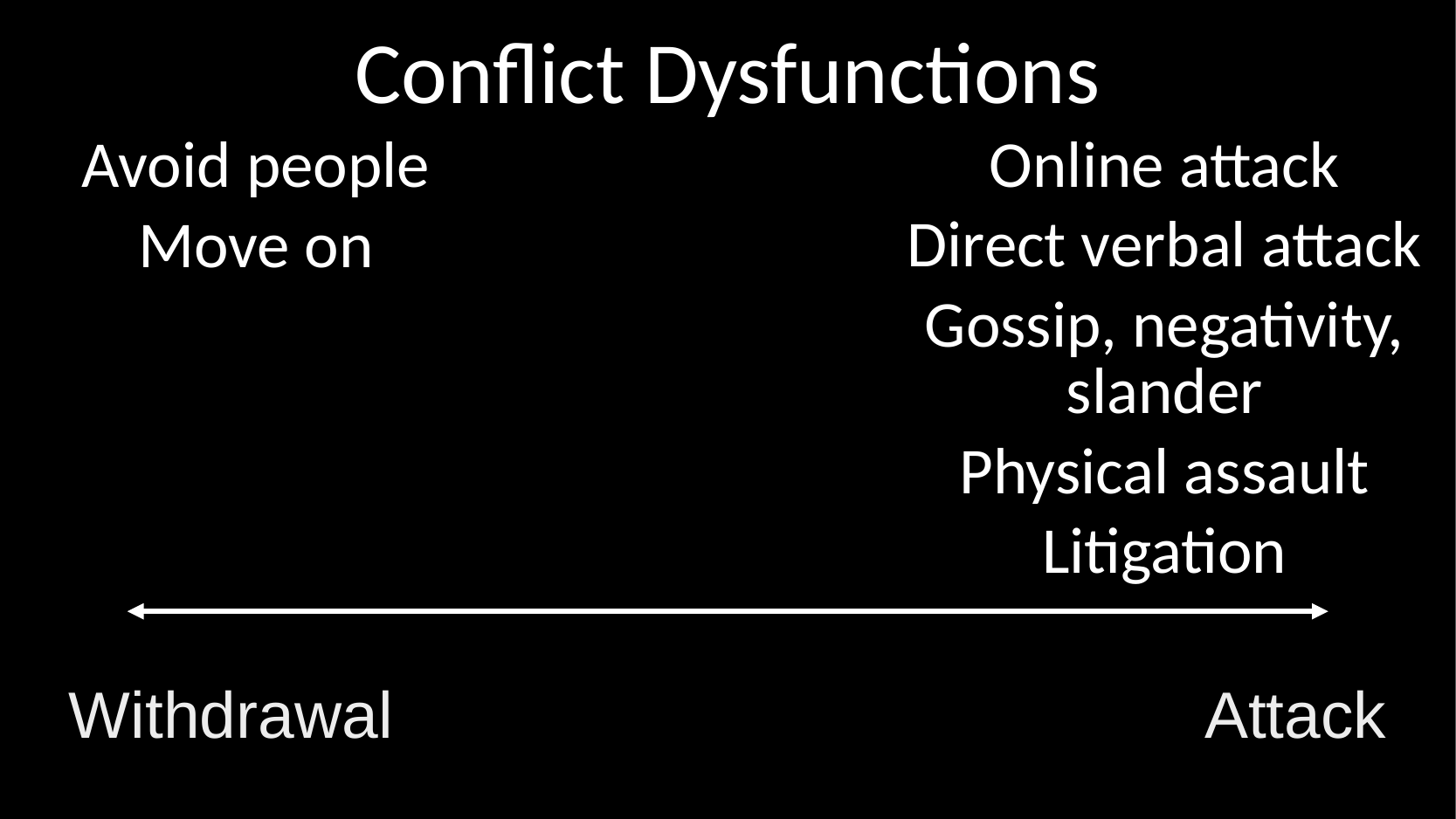

# Conflict Dysfunctions
Online attack
Direct verbal attack
Gossip, negativity, slander
Physical assault
Litigation
Avoid people
Move on
Attack
Withdrawal